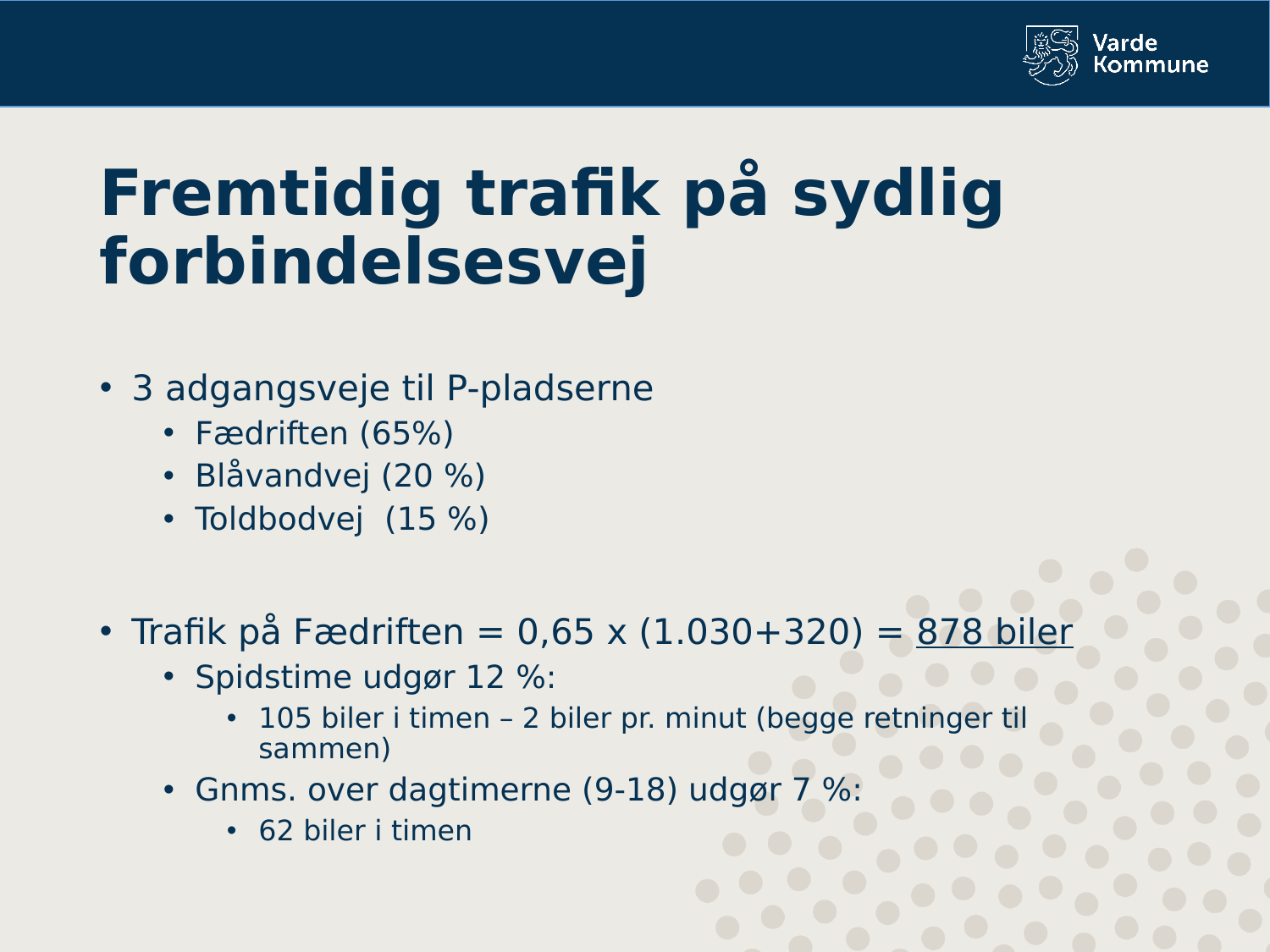

Fremtidig trafik på sydlig forbindelsesvej
3 adgangsveje til P-pladserne
Fædriften (65%)
Blåvandvej (20 %)
Toldbodvej  (15 %)

Trafik på Fædriften = 0,65 x (1.030+320) = 878 biler
Spidstime udgør 12 %:
105 biler i timen – 2 biler pr. minut (begge retninger til sammen)
Gnms. over dagtimerne (9-18) udgør 7 %:
62 biler i timen